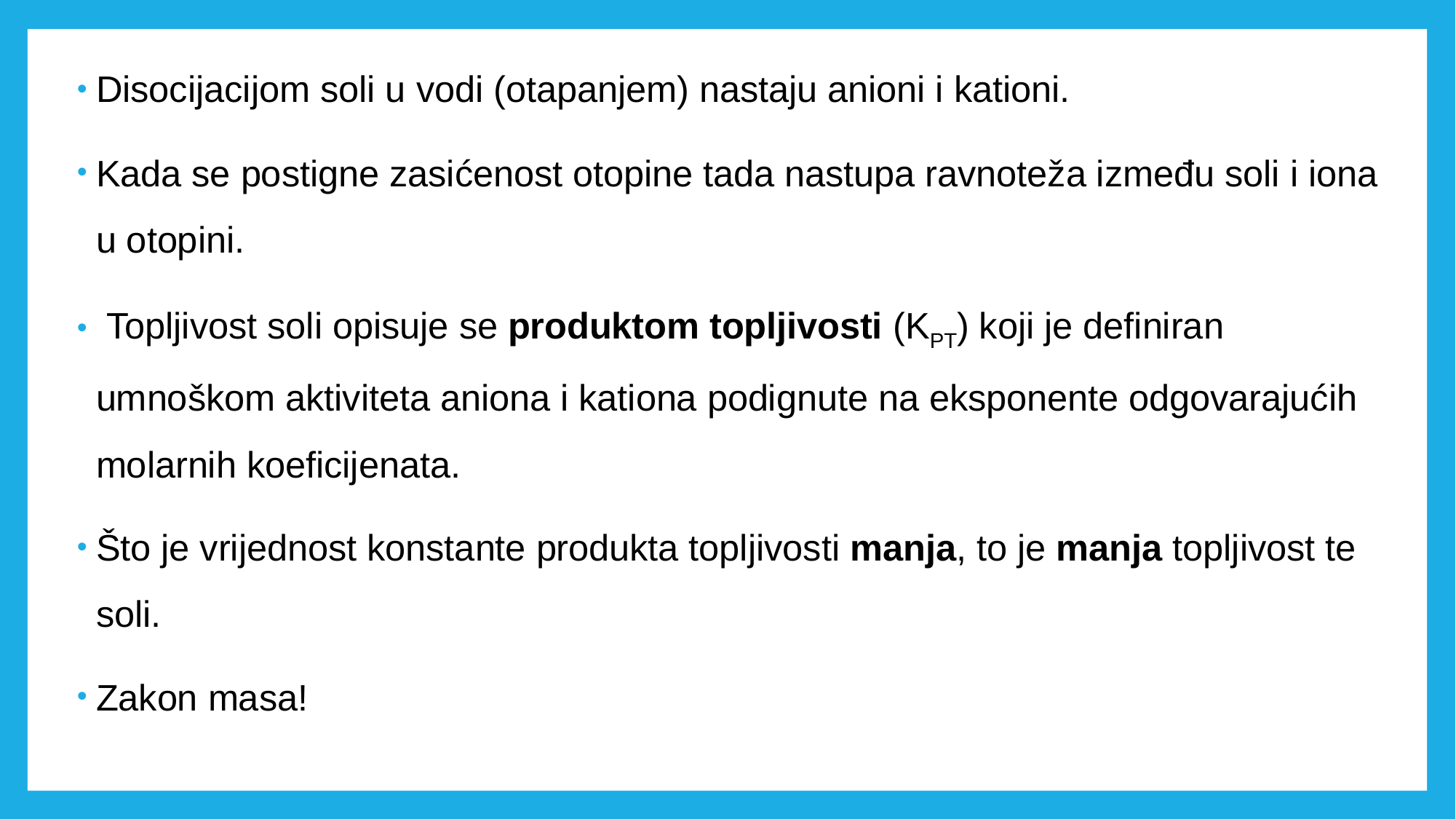

Disocijacijom soli u vodi (otapanjem) nastaju anioni i kationi.
Kada se postigne zasićenost otopine tada nastupa ravnoteža između soli i iona u otopini.
 Topljivost soli opisuje se produktom topljivosti (KPT) koji je definiran umnoškom aktiviteta aniona i kationa podignute na eksponente odgovarajućih molarnih koeficijenata.
Što je vrijednost konstante produkta topljivosti manja, to je manja topljivost te soli.
Zakon masa!